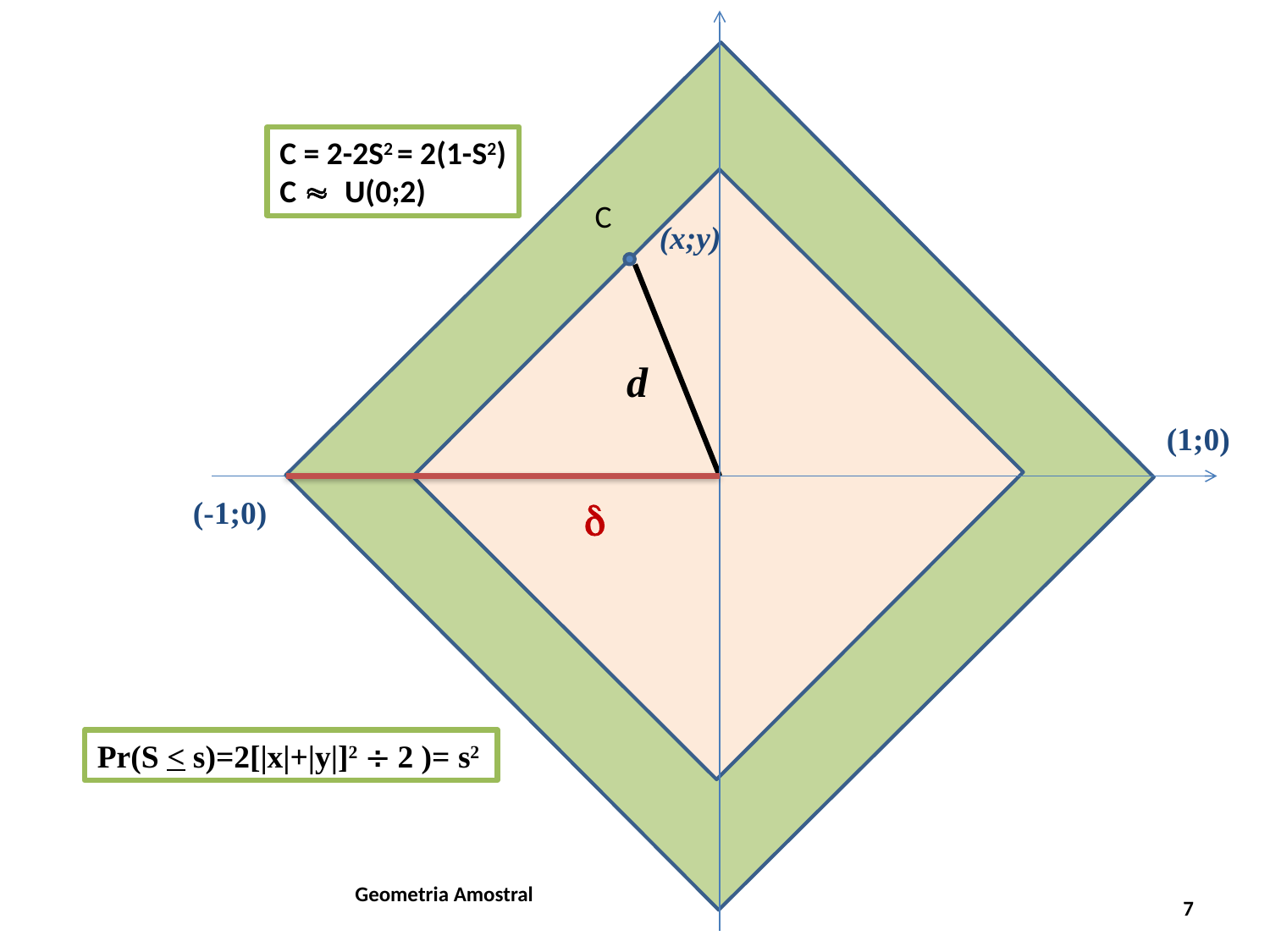

C = 2-2S2 = 2(1-S2)
C ≈ U(0;2)

C
(x;y)

d
(1;0)
(-1;0)
δ
Pr(S < s)=2[|x|+|y|]2 ÷ 2 )= s2
Geometria Amostral
7